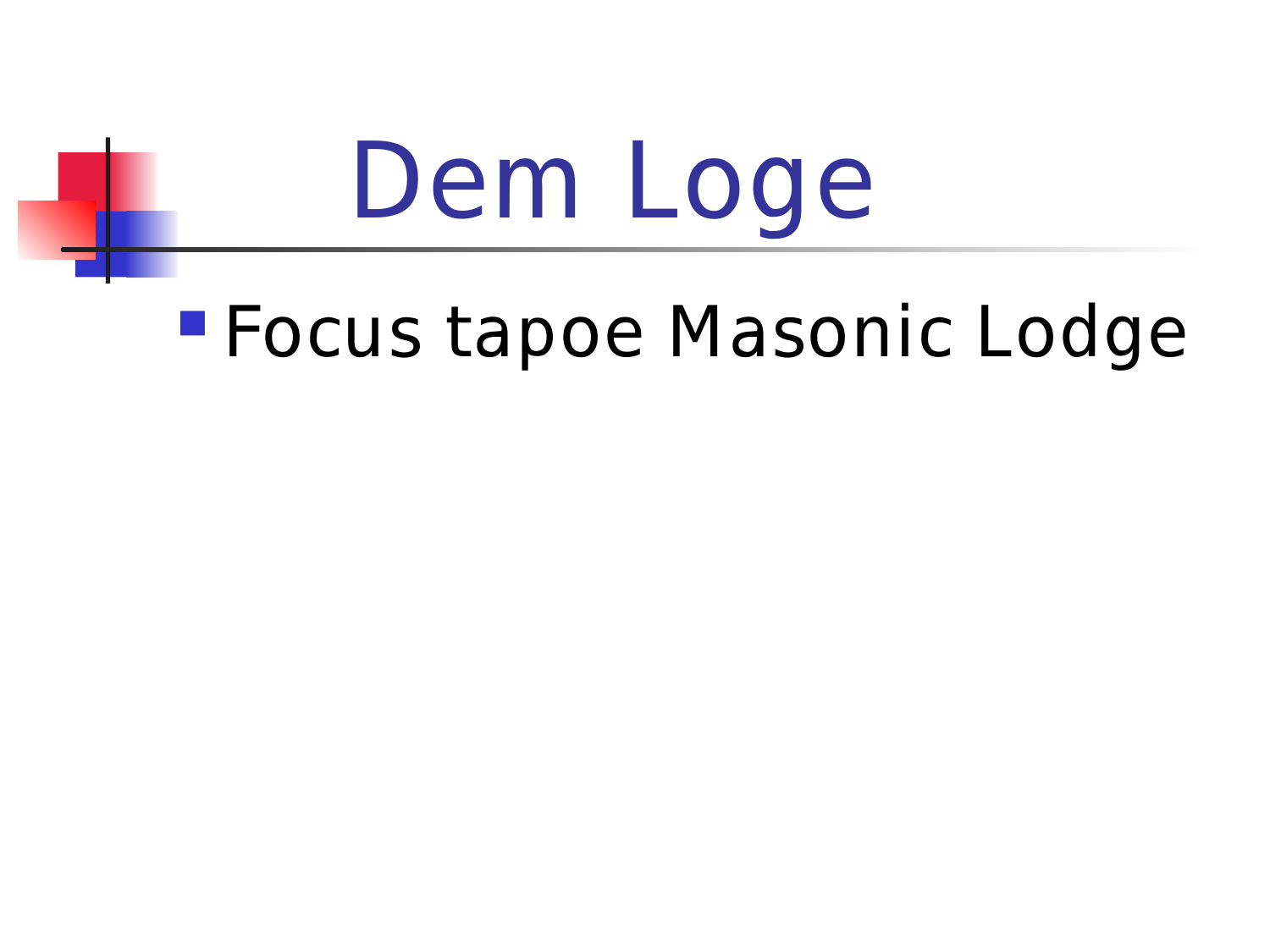

# Dem Loge
Focus tapoe Masonic Lodge